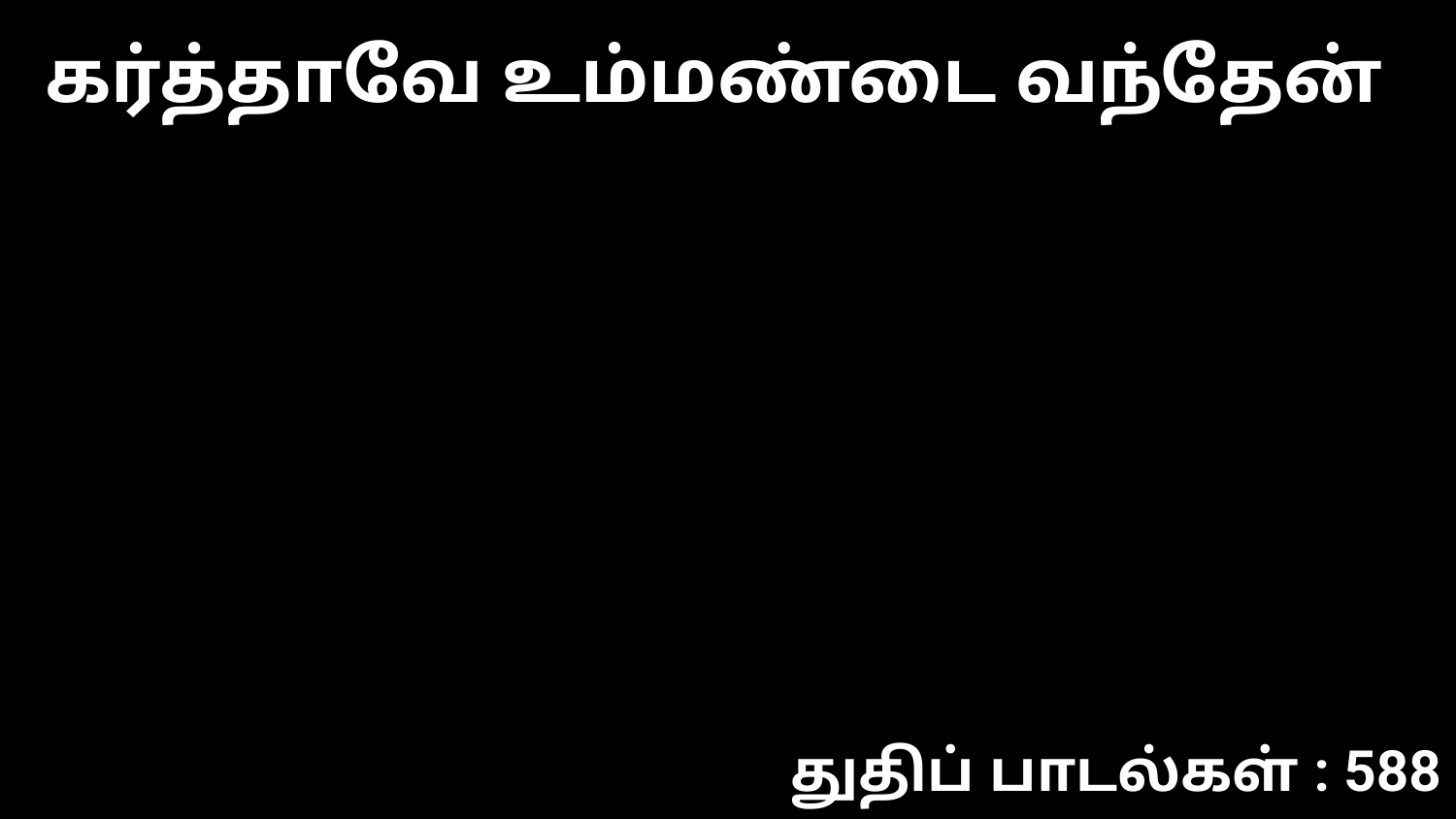

கர்த்தாவே உம்மண்டை வந்தேன்
துதிப் பாடல்கள் : 588